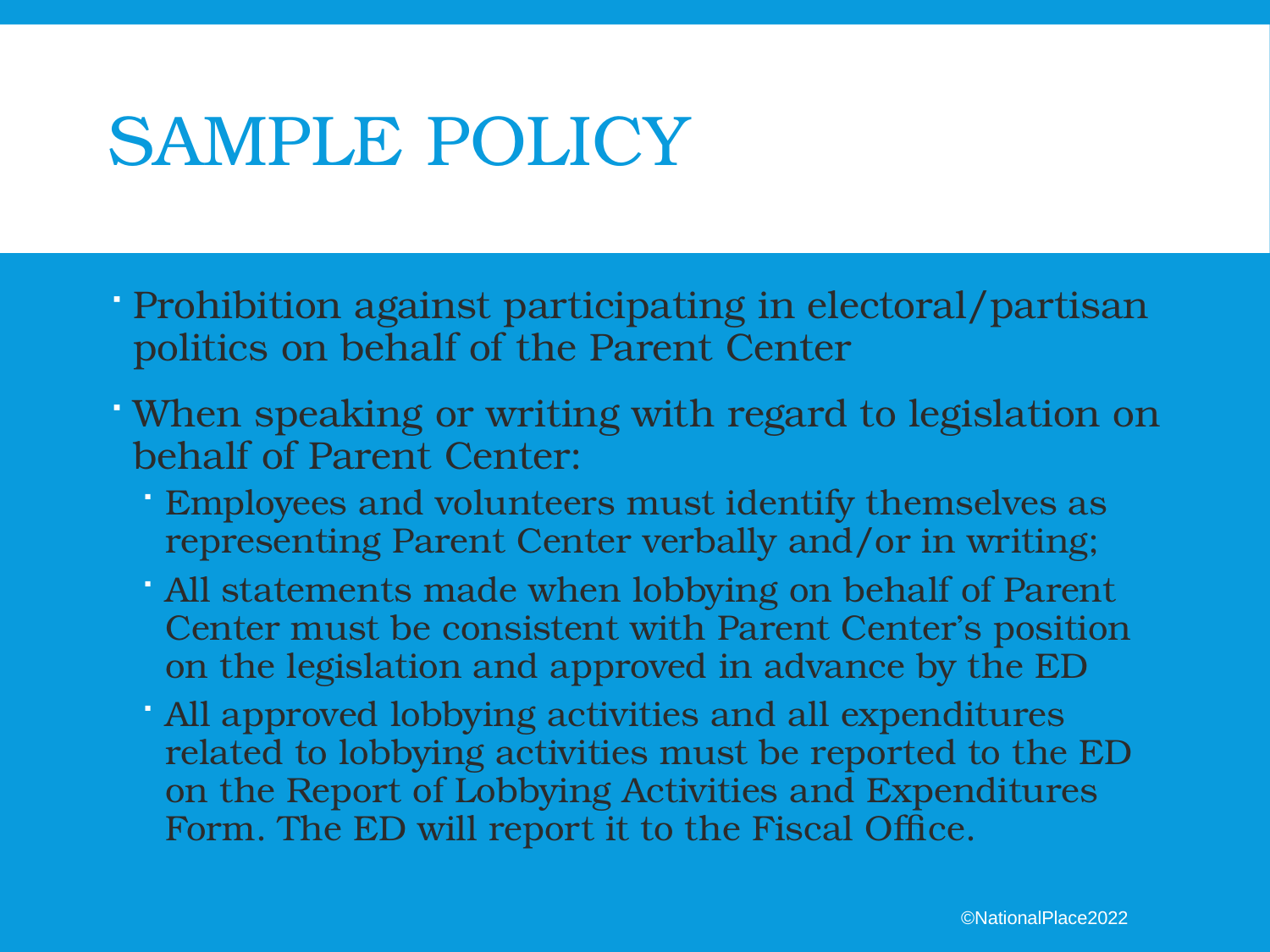

# Sample Policy
Prohibition against participating in electoral/partisan politics on behalf of the Parent Center
When speaking or writing with regard to legislation on behalf of Parent Center:
Employees and volunteers must identify themselves as representing Parent Center verbally and/or in writing;
All statements made when lobbying on behalf of Parent Center must be consistent with Parent Center’s position on the legislation and approved in advance by the ED
All approved lobbying activities and all expenditures related to lobbying activities must be reported to the ED on the Report of Lobbying Activities and Expenditures Form. The ED will report it to the Fiscal Office.

©NationalPlace2022